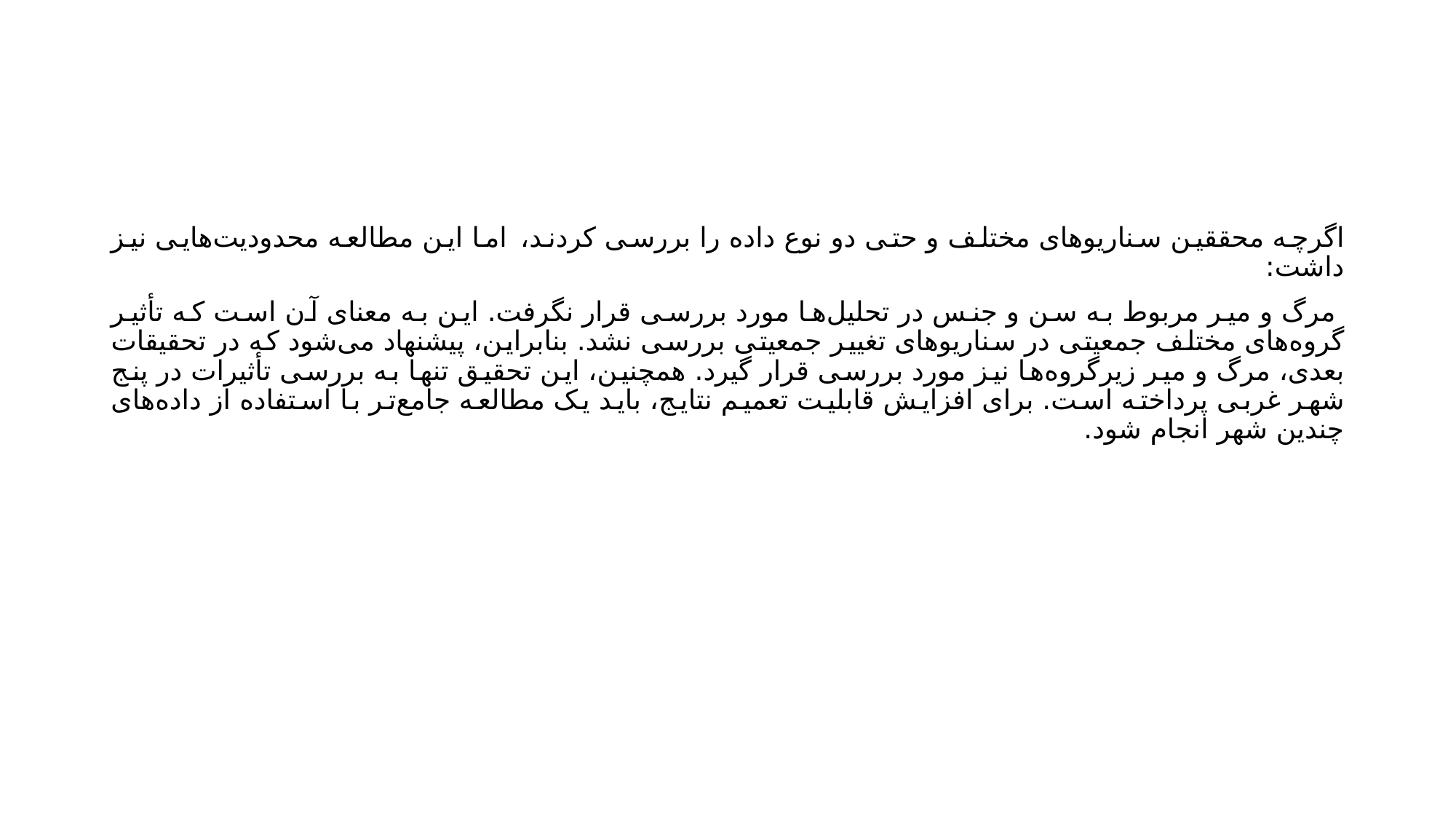

#
اگرچه محققین سناریوهای مختلف و حتی دو نوع داده را بررسی کردند، اما این مطالعه محدودیت‌هایی نیز داشت:
 مرگ و میر مربوط به سن و جنس در تحلیل‌ها مورد بررسی قرار نگرفت. این به معنای آن است که تأثیر گروه‌های مختلف جمعیتی در سناریوهای تغییر جمعیتی بررسی نشد. بنابراین، پیشنهاد می‌شود که در تحقیقات بعدی، مرگ و میر زیرگروه‌ها نیز مورد بررسی قرار گیرد. همچنین، این تحقیق تنها به بررسی تأثیرات در پنج شهر غربی پرداخته است. برای افزایش قابلیت تعمیم نتایج، باید یک مطالعه جامع‌تر با استفاده از داده‌های چندین شهر انجام شود.